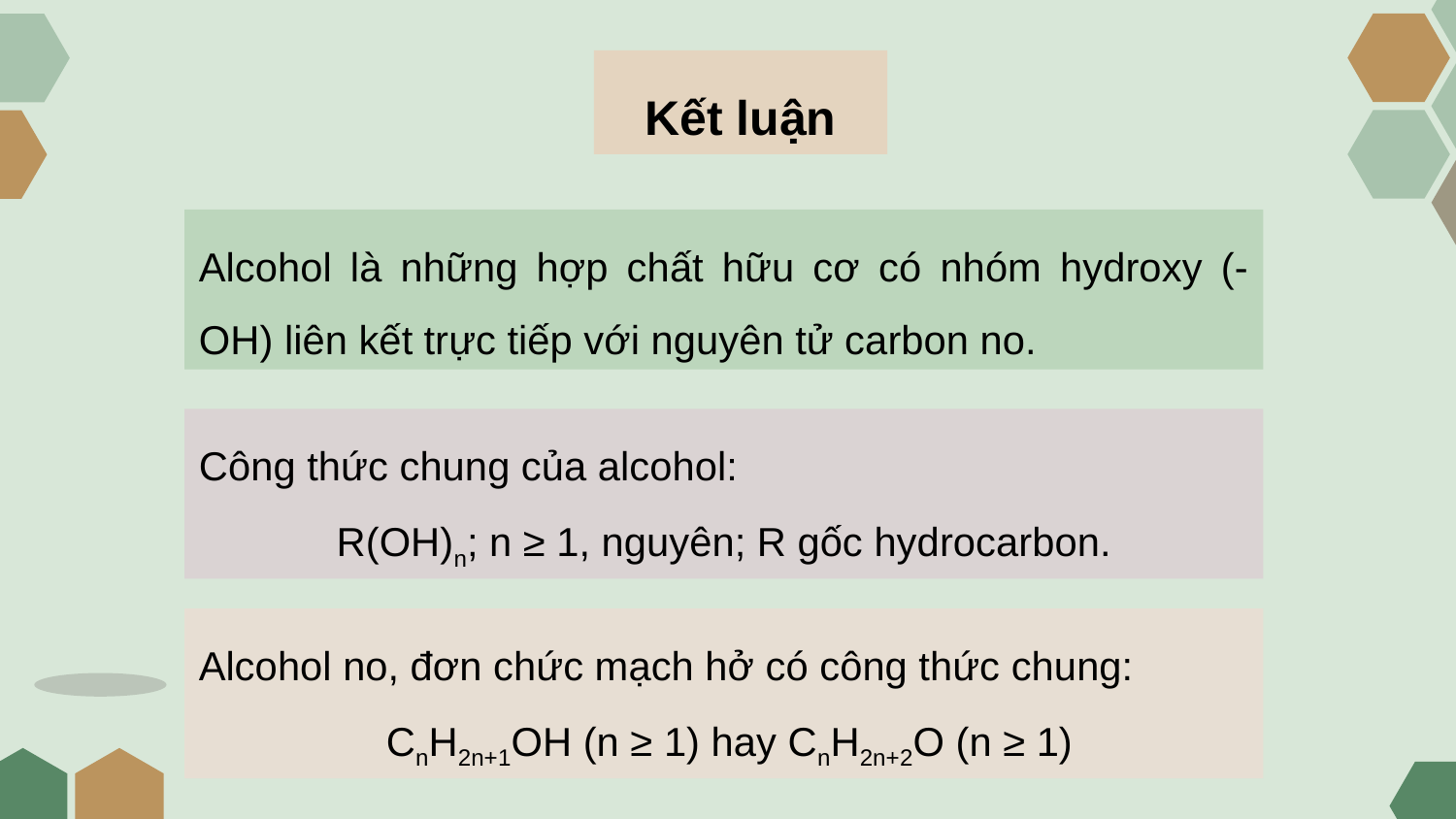

Kết luận
Alcohol là những hợp chất hữu cơ có nhóm hydroxy (-OH) liên kết trực tiếp với nguyên tử carbon no.
Công thức chung của alcohol:
R(OH)n; n ≥ 1, nguyên; R gốc hydrocarbon.
Alcohol no, đơn chức mạch hở có công thức chung:
 CnH2n+1OH (n ≥ 1) hay CnH2n+2O (n ≥ 1)